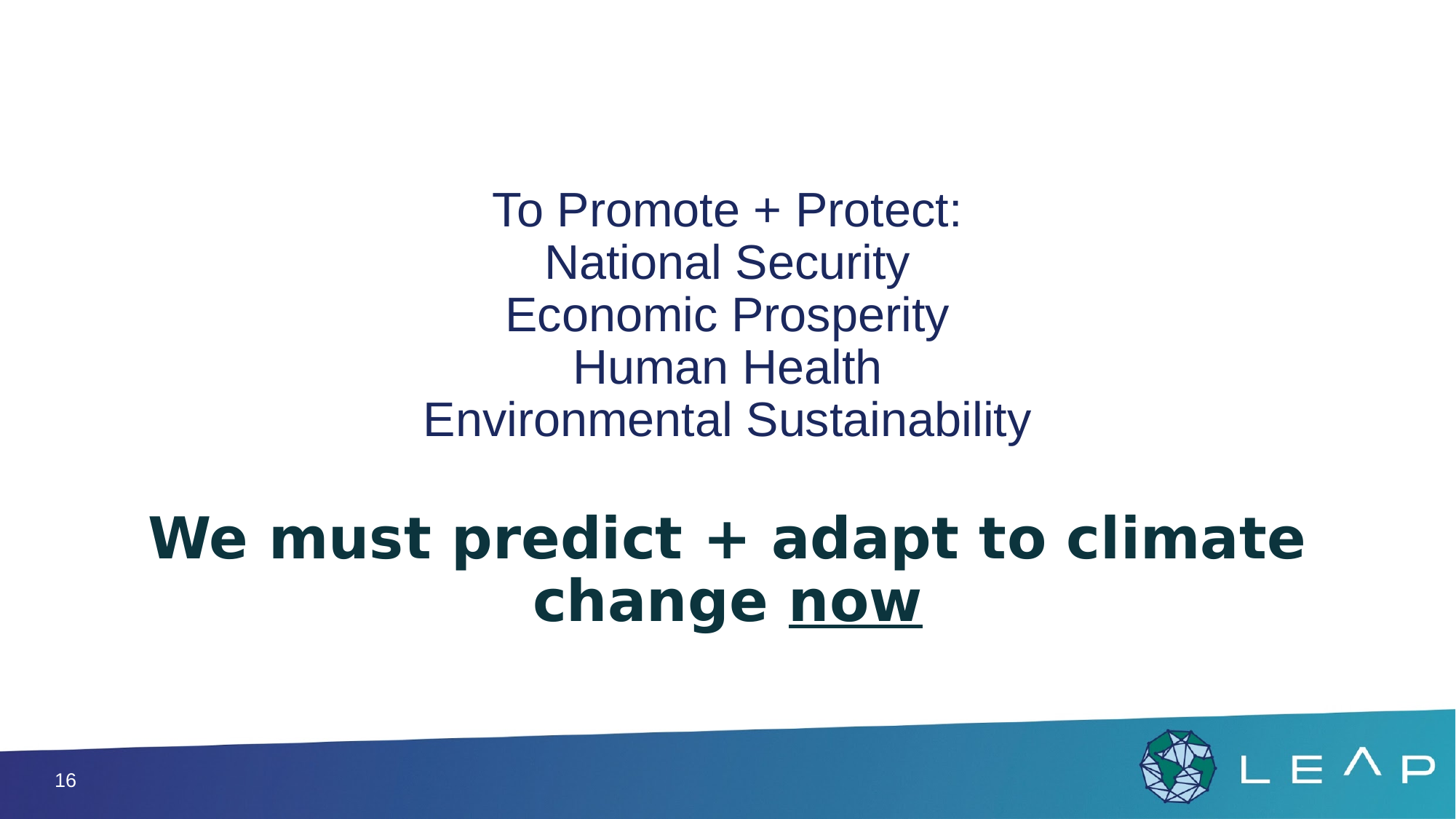

# To Promote + Protect:
National Security
Economic Prosperity
Human Health
Environmental Sustainability

We must predict + adapt to climate change now
16